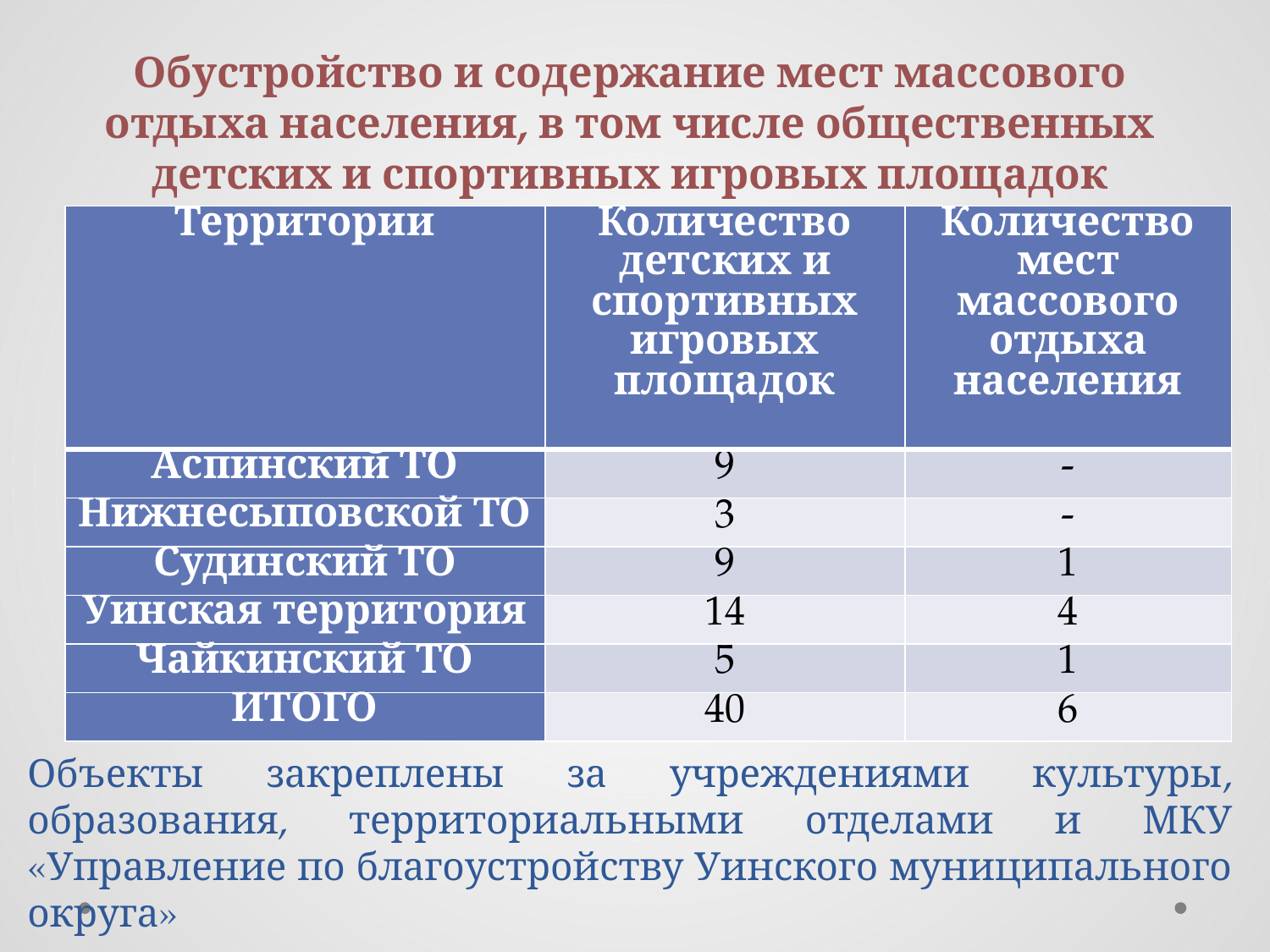

# Обустройство и содержание мест массового отдыха населения, в том числе общественных детских и спортивных игровых площадок
| Территории | Количество детских и спортивных игровых площадок | Количество мест массового отдыха населения |
| --- | --- | --- |
| Аспинский ТО | 9 | - |
| Нижнесыповской ТО | 3 | - |
| Судинский ТО | 9 | 1 |
| Уинская территория | 14 | 4 |
| Чайкинский ТО | 5 | 1 |
| ИТОГО | 40 | 6 |

Объекты закреплены за учреждениями культуры, образования, территориальными отделами и МКУ «Управление по благоустройству Уинского муниципального округа»